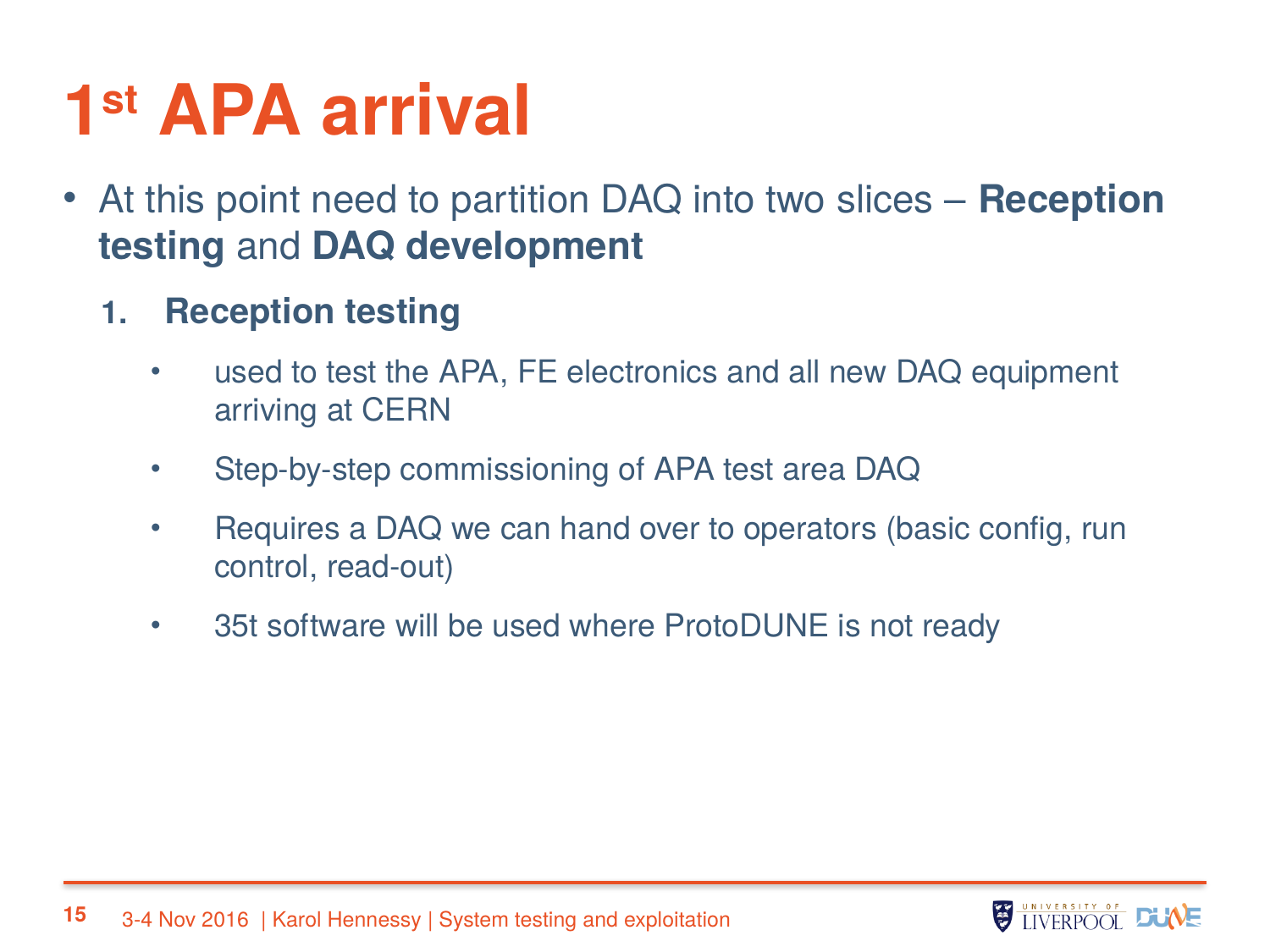

# 1st APA arrival
At this point need to partition DAQ into two slices – Reception testing and DAQ development
Reception testing
used to test the APA, FE electronics and all new DAQ equipment arriving at CERN
Step-by-step commissioning of APA test area DAQ
Requires a DAQ we can hand over to operators (basic config, run control, read-out)
35t software will be used where ProtoDUNE is not ready

15
3-4 Nov 2016
| Karol Hennessy | System testing and exploitation